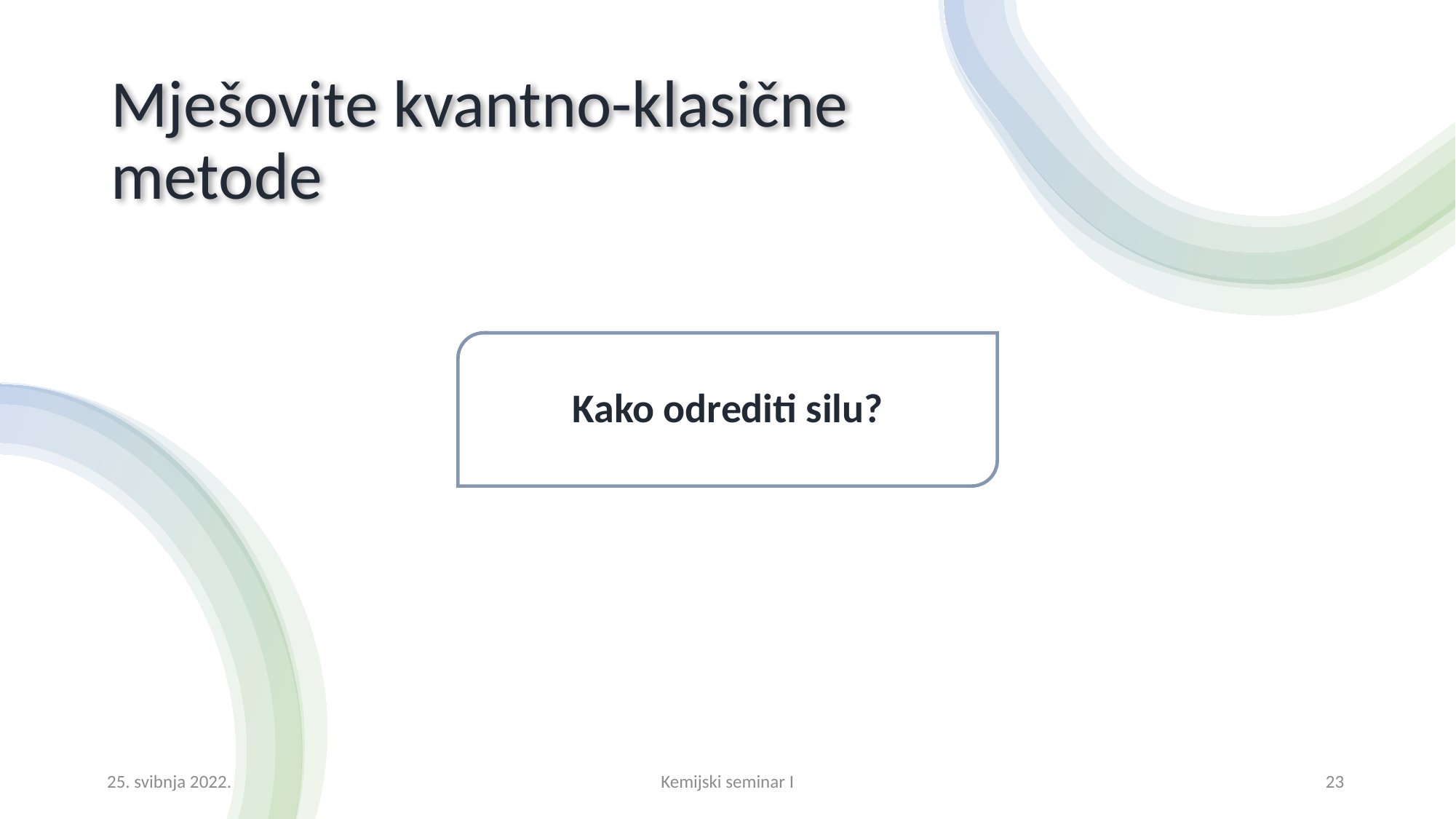

# Mješovite kvantno-klasične metode

Kako odrediti silu?

25. svibnja 2022.
Kemijski seminar I
23